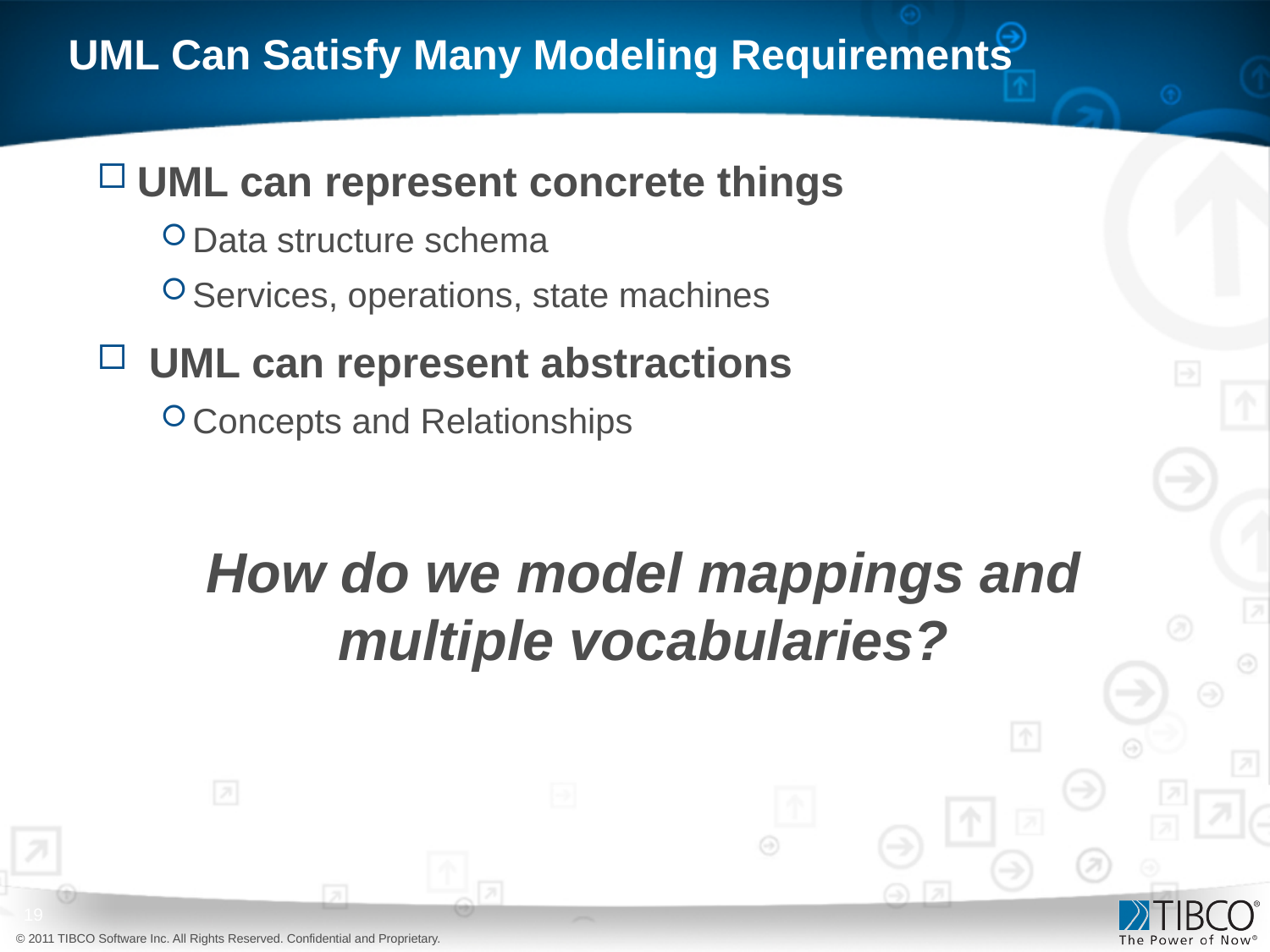

# UML Can Satisfy Many Modeling Requirements
UML can represent concrete things
Data structure schema
Services, operations, state machines
 UML can represent abstractions
Concepts and Relationships

How do we model mappings and multiple vocabularies?